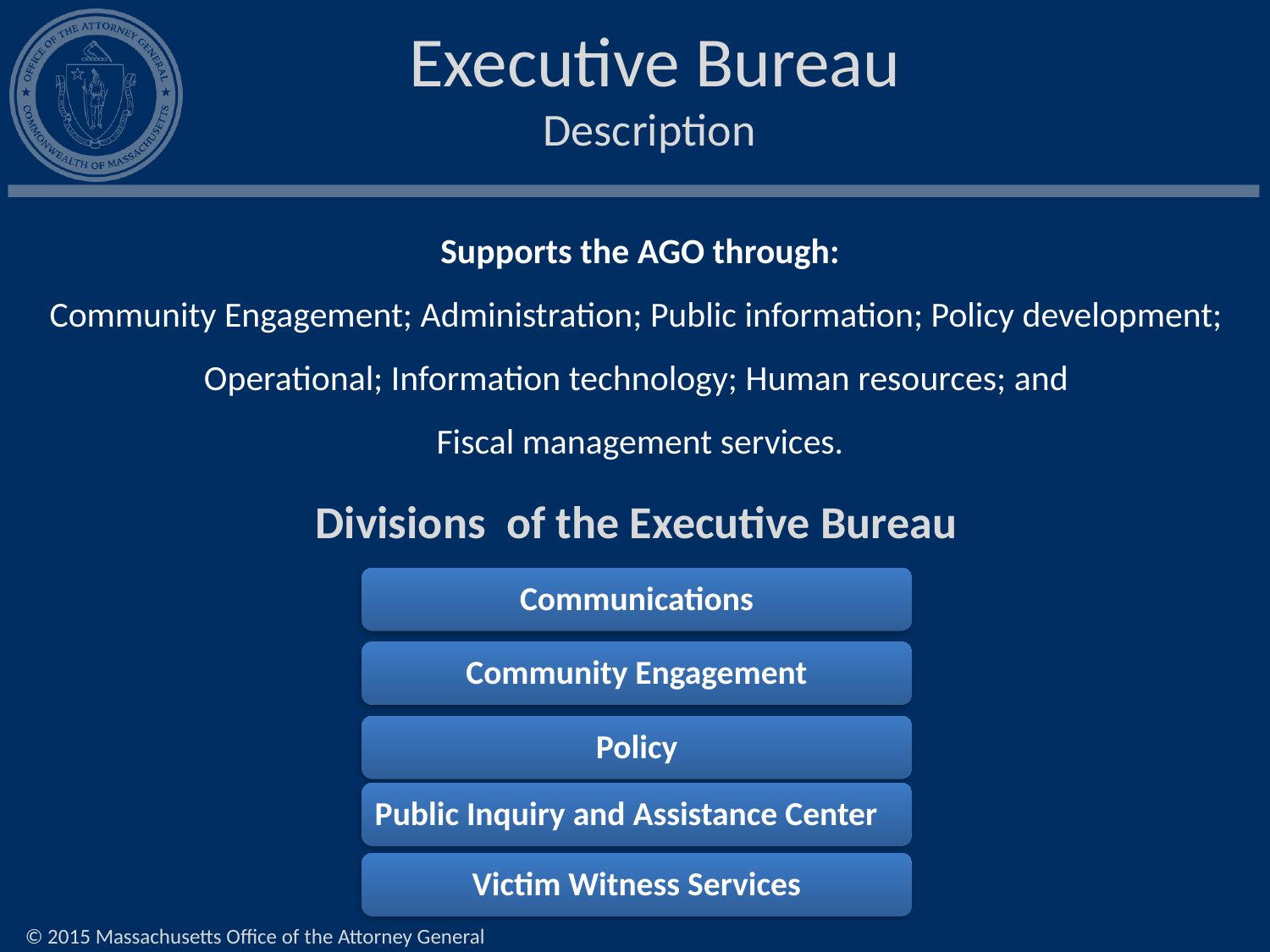

Executive Bureau
Description
Supports the AGO through:
Community Engagement; Administration; Public information; Policy development;
Operational; Information technology; Human resources; and
Fiscal management services.

Divisions  of the Executive Bureau
Policy

Public Inquiry and Assistance Center
Communications
Community Engagement
Victim Witness Services
© 2015 Massachusetts Office of the Attorney General